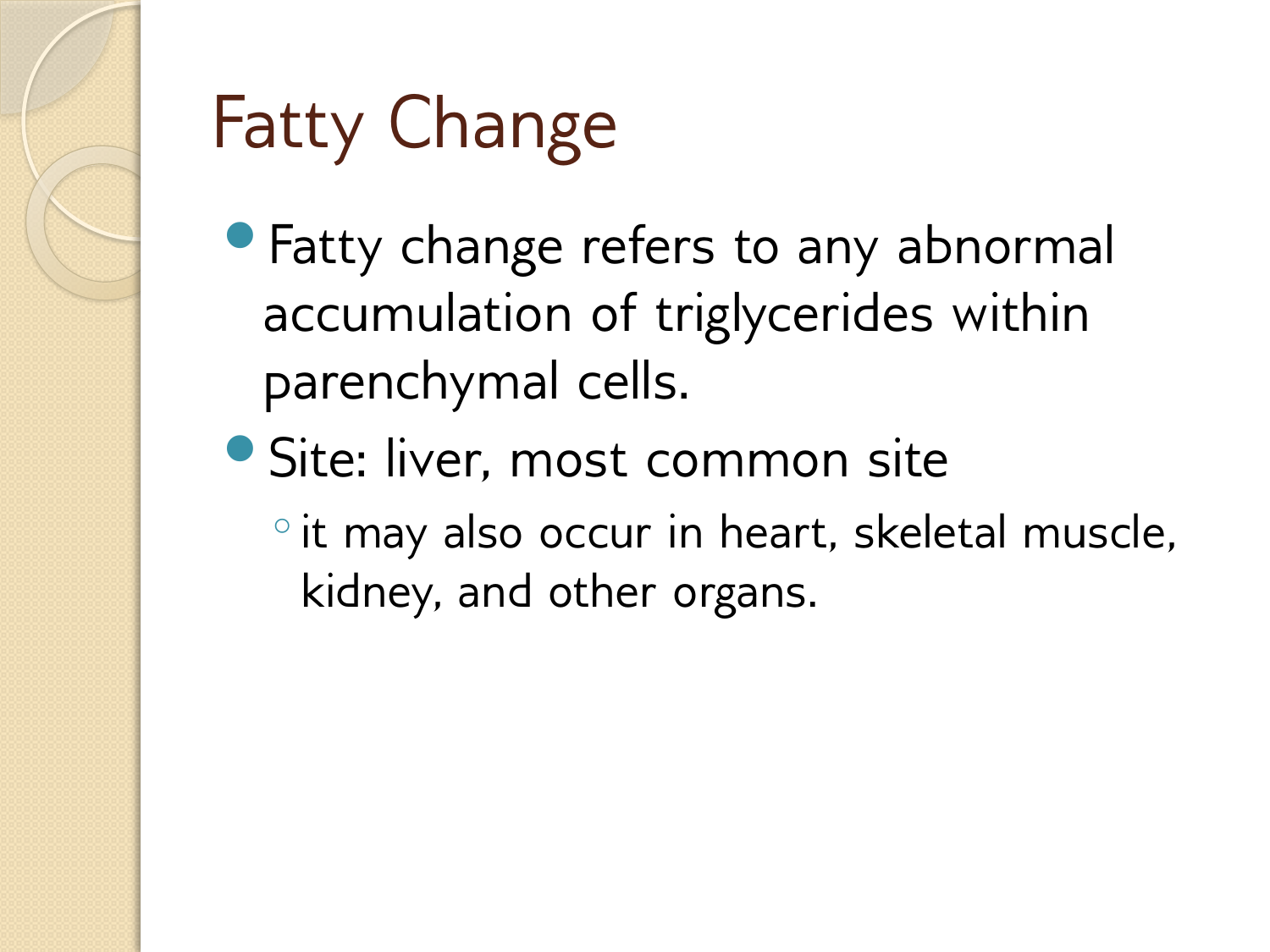

# Fatty Change
Fatty change refers to any abnormal accumulation of triglycerides within parenchymal cells.
Site: liver, most common site
it may also occur in heart, skeletal muscle, kidney, and other organs.